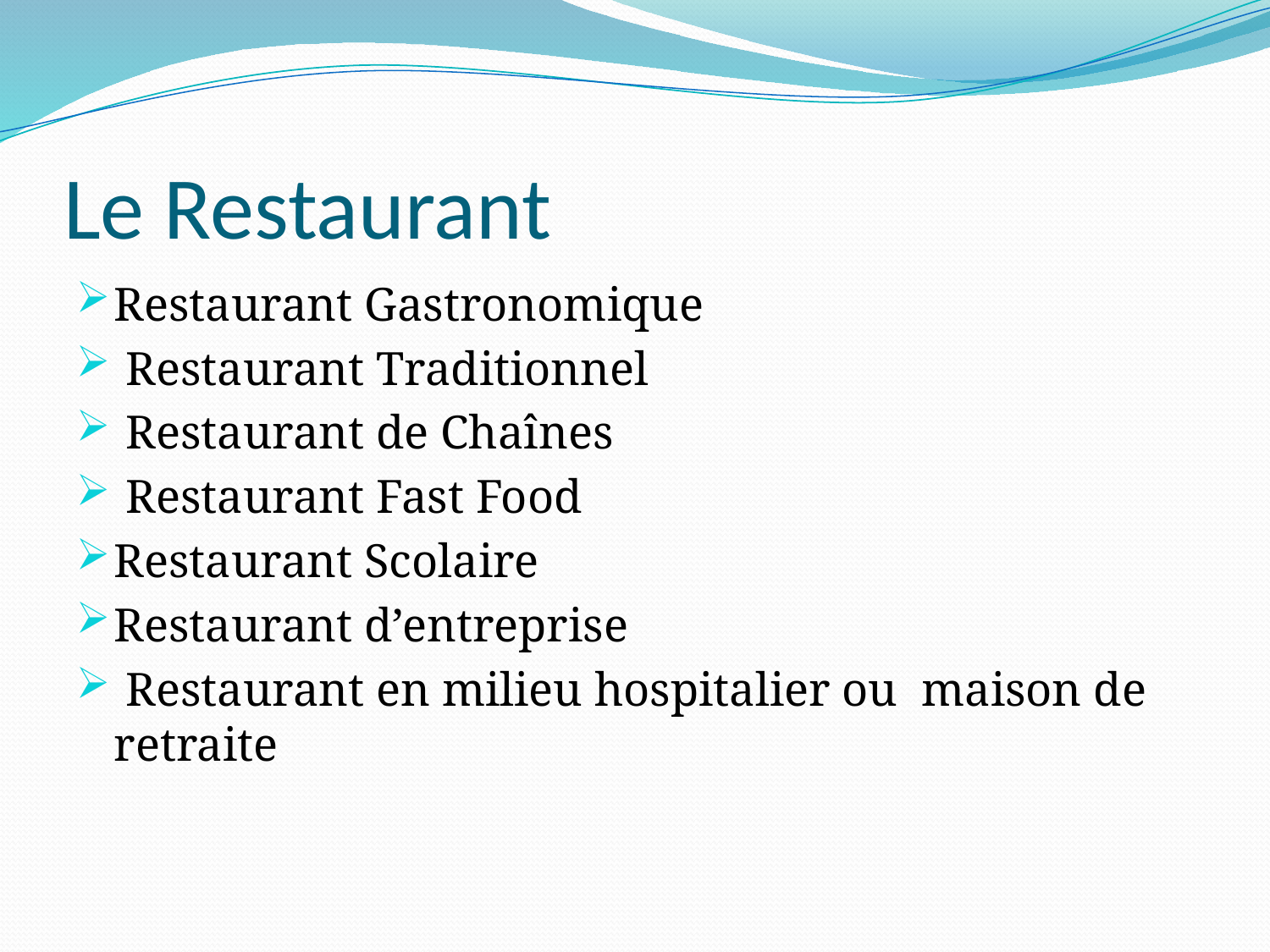

# Le Restaurant
Restaurant Gastronomique
 Restaurant Traditionnel
 Restaurant de Chaînes
 Restaurant Fast Food
Restaurant Scolaire
Restaurant d’entreprise
 Restaurant en milieu hospitalier ou  maison de retraite